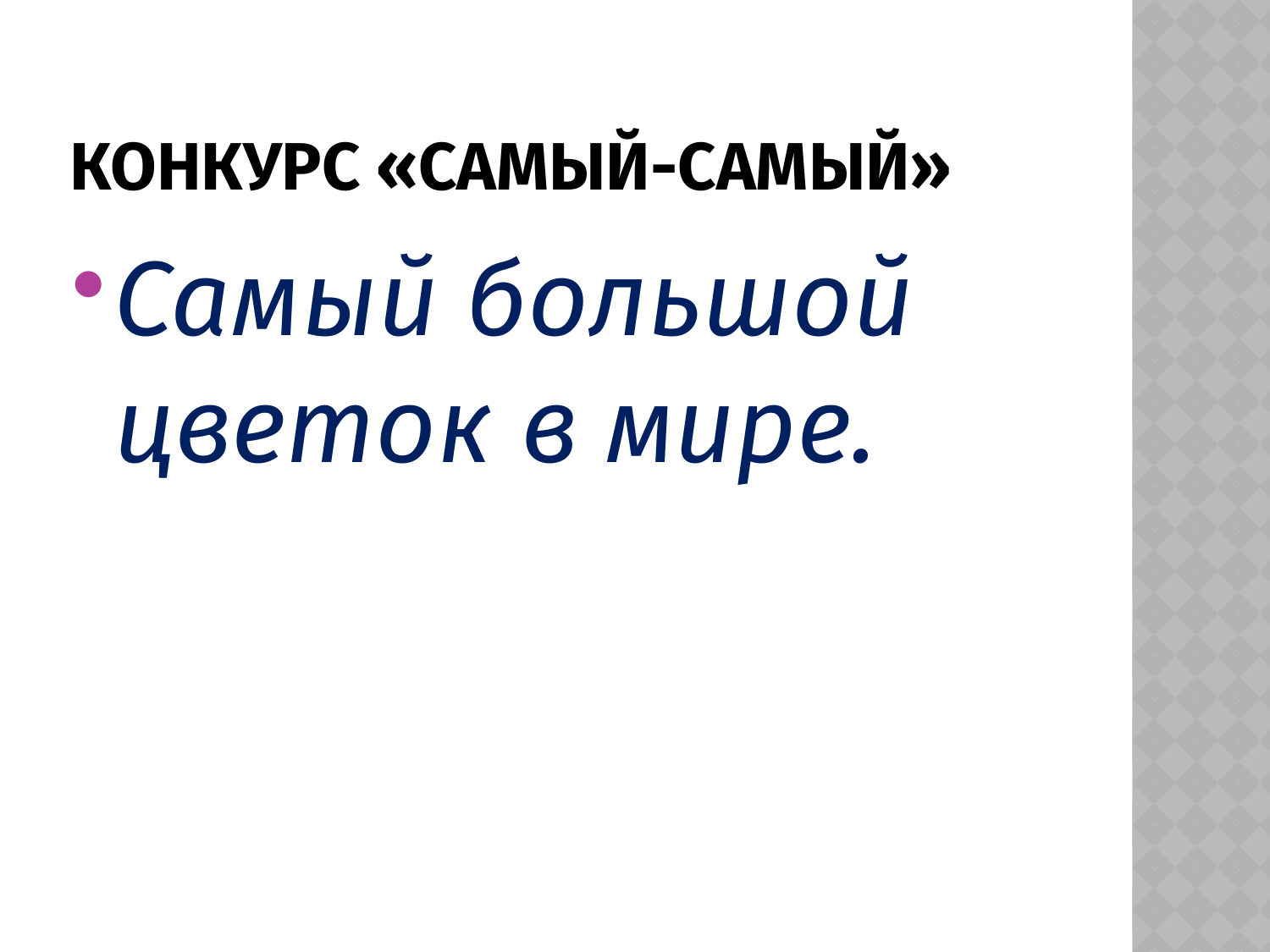

# Конкурс «самый-самый»
Самый большой цветок в мире.